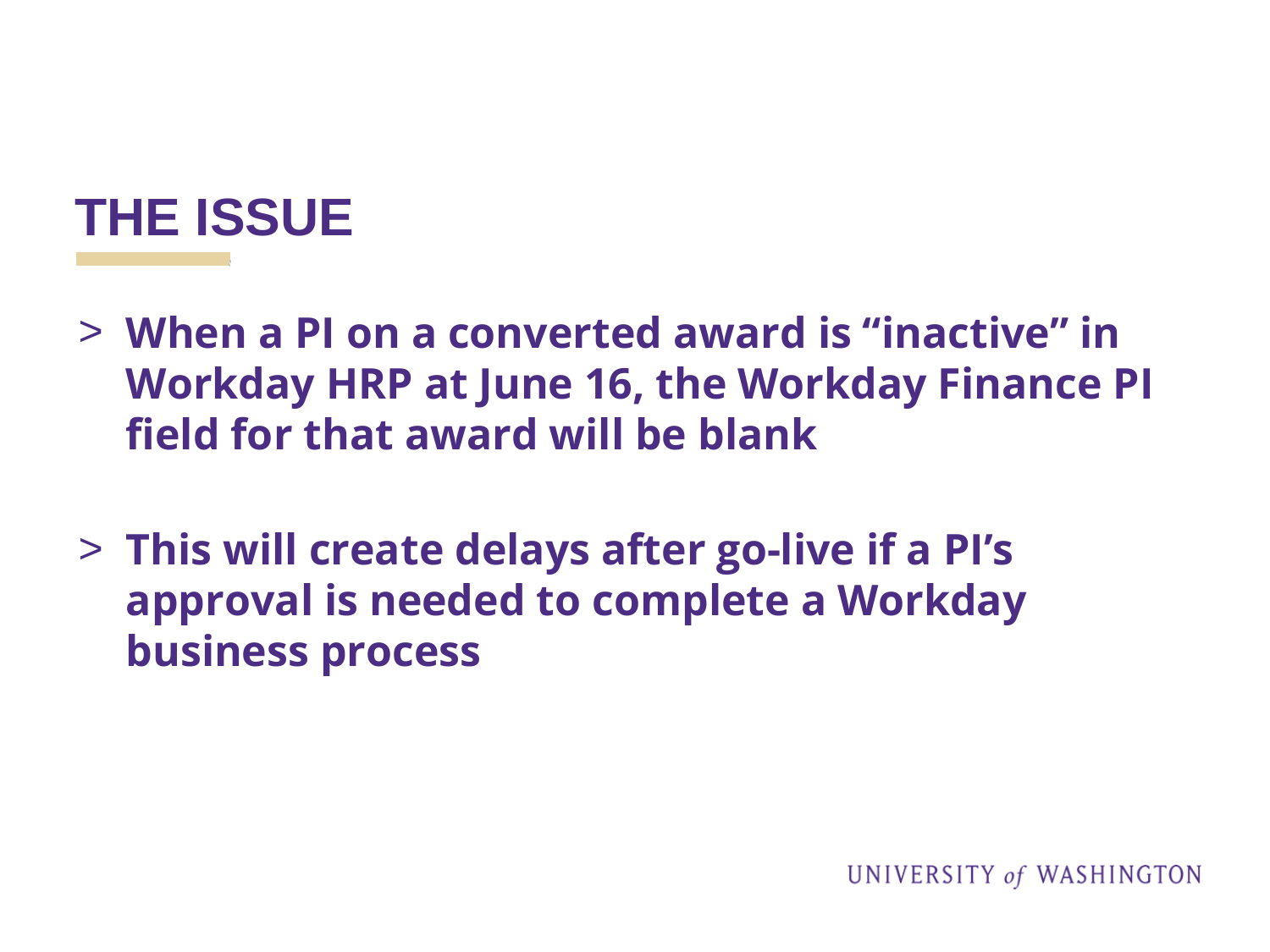

# THE ISSUE
When a PI on a converted award is “inactive” in Workday HRP at June 16, the Workday Finance PI field for that award will be blank

This will create delays after go-live if a PI’s approval is needed to complete a Workday business process